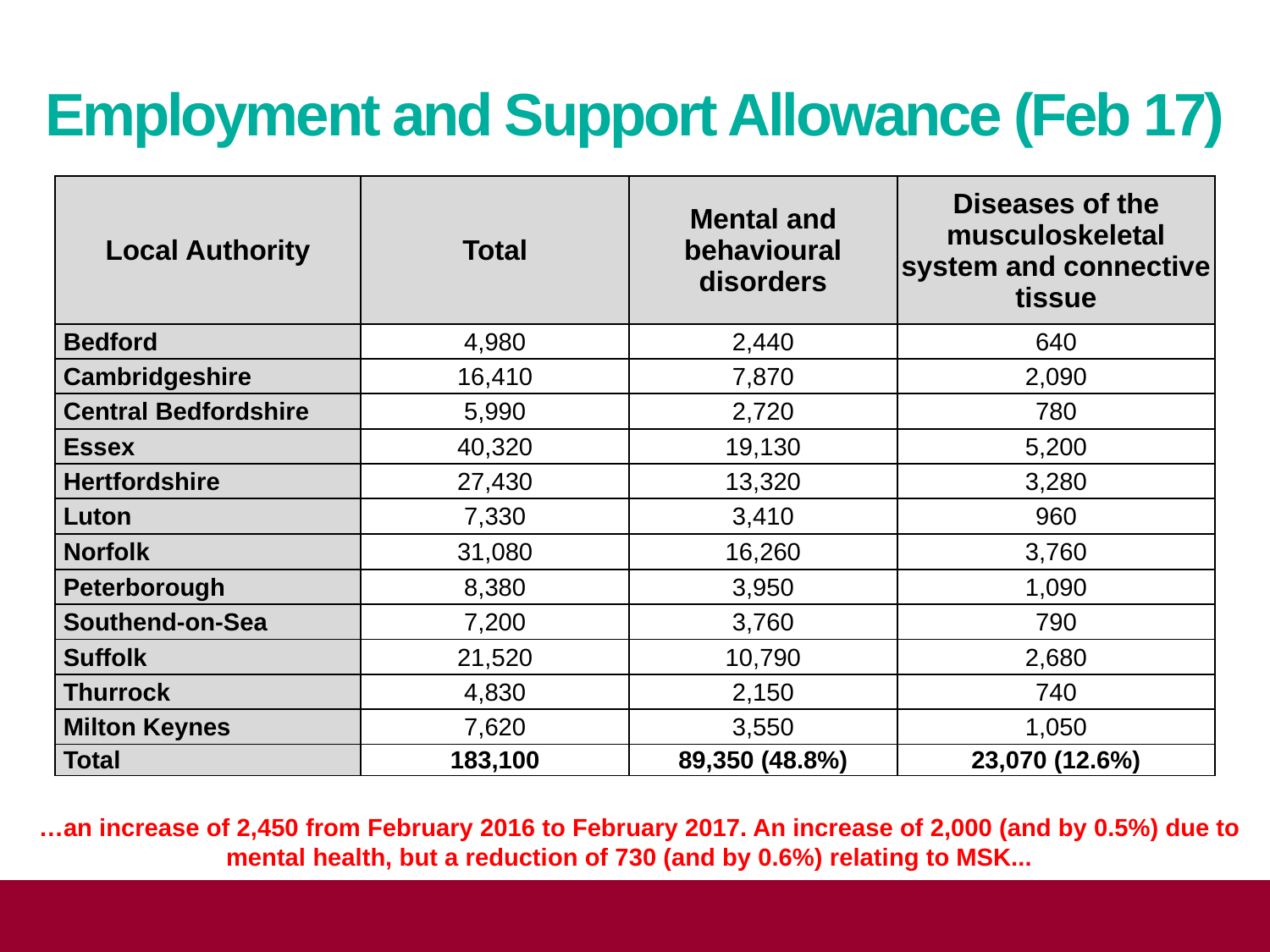

# Employment and Support Allowance (Feb 17)
| Local Authority | Total | Mental and behavioural disorders | Diseases of the musculoskeletal system and connective tissue |
| --- | --- | --- | --- |
| Bedford | 4,980 | 2,440 | 640 |
| Cambridgeshire | 16,410 | 7,870 | 2,090 |
| Central Bedfordshire | 5,990 | 2,720 | 780 |
| Essex | 40,320 | 19,130 | 5,200 |
| Hertfordshire | 27,430 | 13,320 | 3,280 |
| Luton | 7,330 | 3,410 | 960 |
| Norfolk | 31,080 | 16,260 | 3,760 |
| Peterborough | 8,380 | 3,950 | 1,090 |
| Southend-on-Sea | 7,200 | 3,760 | 790 |
| Suffolk | 21,520 | 10,790 | 2,680 |
| Thurrock | 4,830 | 2,150 | 740 |
| Milton Keynes | 7,620 | 3,550 | 1,050 |
| Total | 183,100 | 89,350 (48.8%) | 23,070 (12.6%) |
…an increase of 2,450 from February 2016 to February 2017. An increase of 2,000 (and by 0.5%) due to mental health, but a reduction of 730 (and by 0.6%) relating to MSK...